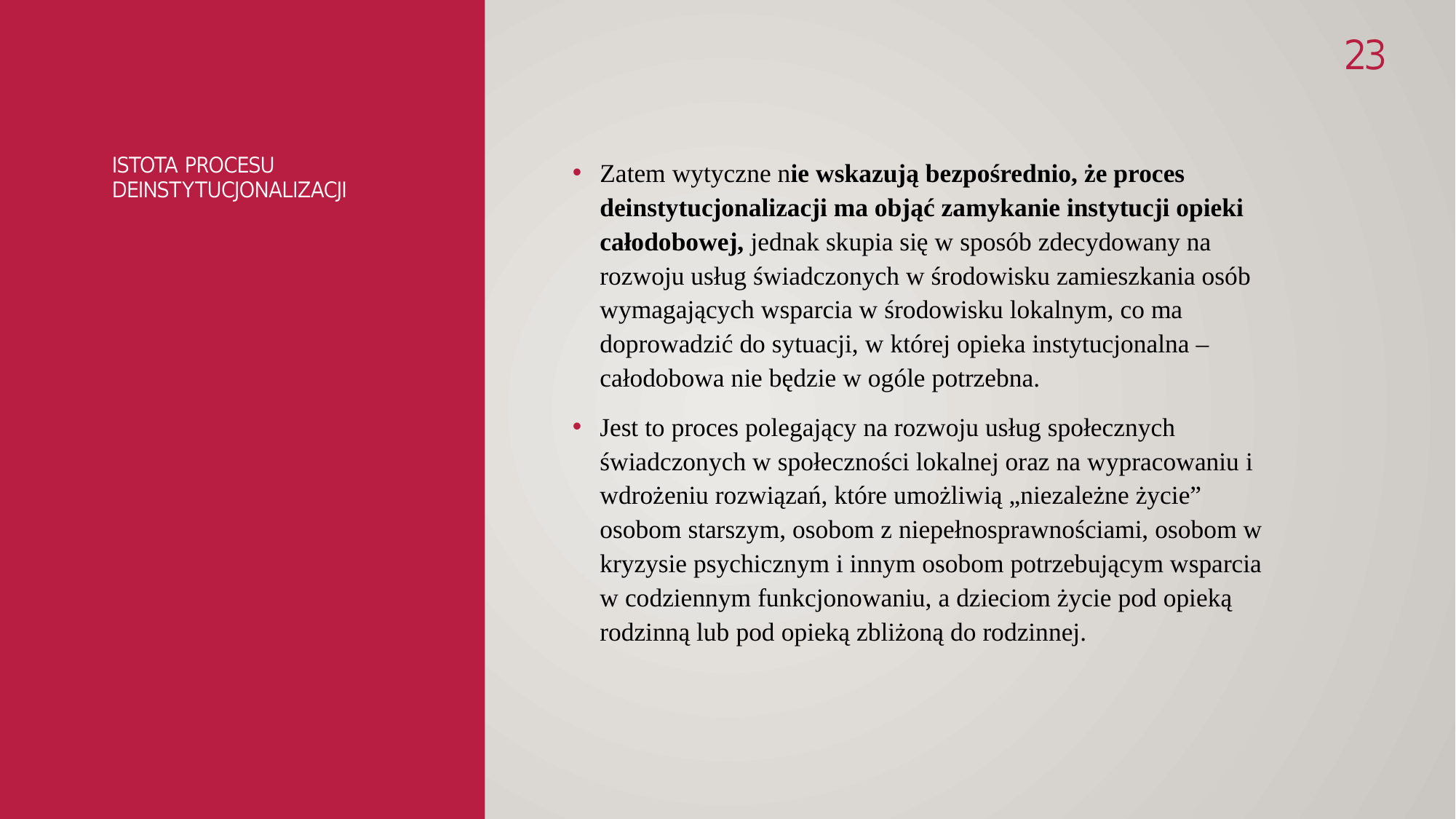

23
# ISTOTA PROCESU DEINSTYTUCJONALIZACJI
Zatem wytyczne nie wskazują bezpośrednio, że proces deinstytucjonalizacji ma objąć zamykanie instytucji opieki całodobowej, jednak skupia się w sposób zdecydowany na rozwoju usług świadczonych w środowisku zamieszkania osób wymagających wsparcia w środowisku lokalnym, co ma doprowadzić do sytuacji, w której opieka instytucjonalna – całodobowa nie będzie w ogóle potrzebna.
Jest to proces polegający na rozwoju usług społecznych świadczonych w społeczności lokalnej oraz na wypracowaniu i wdrożeniu rozwiązań, które umożliwią „niezależne życie” osobom starszym, osobom z niepełnosprawnościami, osobom w kryzysie psychicznym i innym osobom potrzebującym wsparcia w codziennym funkcjonowaniu, a dzieciom życie pod opieką rodzinną lub pod opieką zbliżoną do rodzinnej.